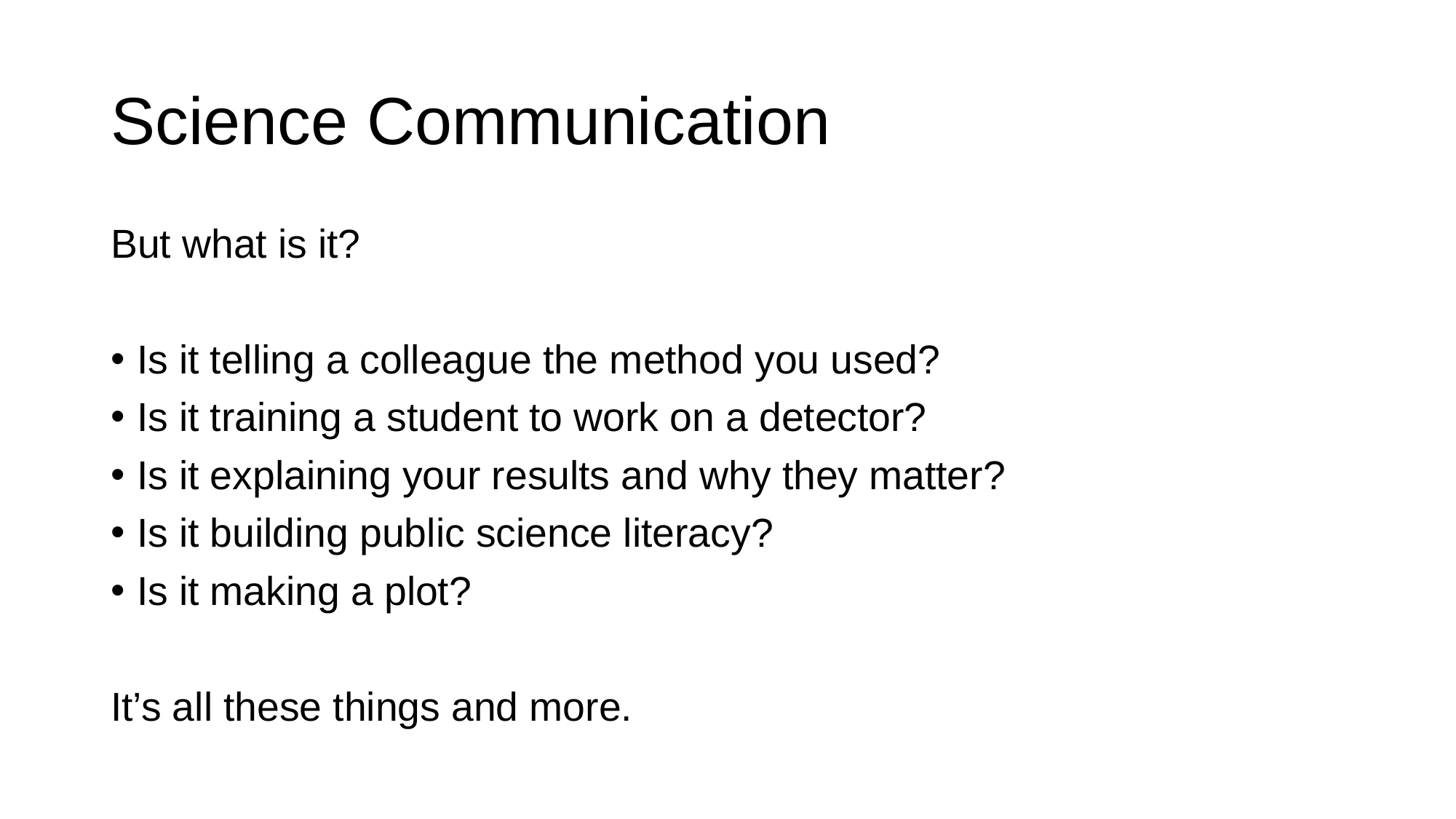

# Science Communication
But what is it?

Is it telling a colleague the method you used?
Is it training a student to work on a detector?
Is it explaining your results and why they matter?
Is it building public science literacy?
Is it making a plot?

It’s all these things and more.
3
PD&L
2024-08-19